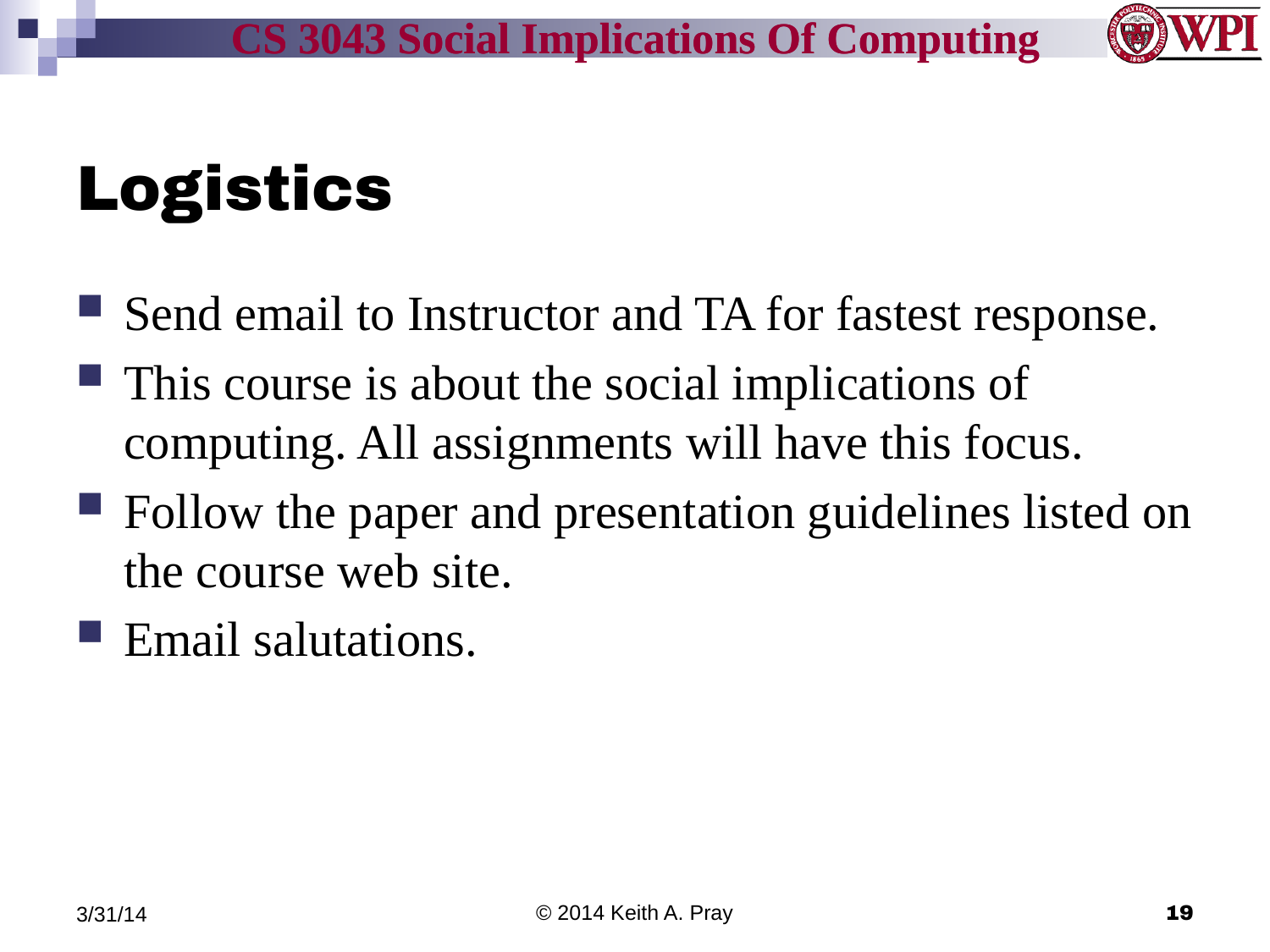

# Logistics
Send email to Instructor and TA for fastest response.
This course is about the social implications of computing. All assignments will have this focus.
Follow the paper and presentation guidelines listed on the course web site.
Email salutations.
3/31/14
© 2014 Keith A. Pray
19